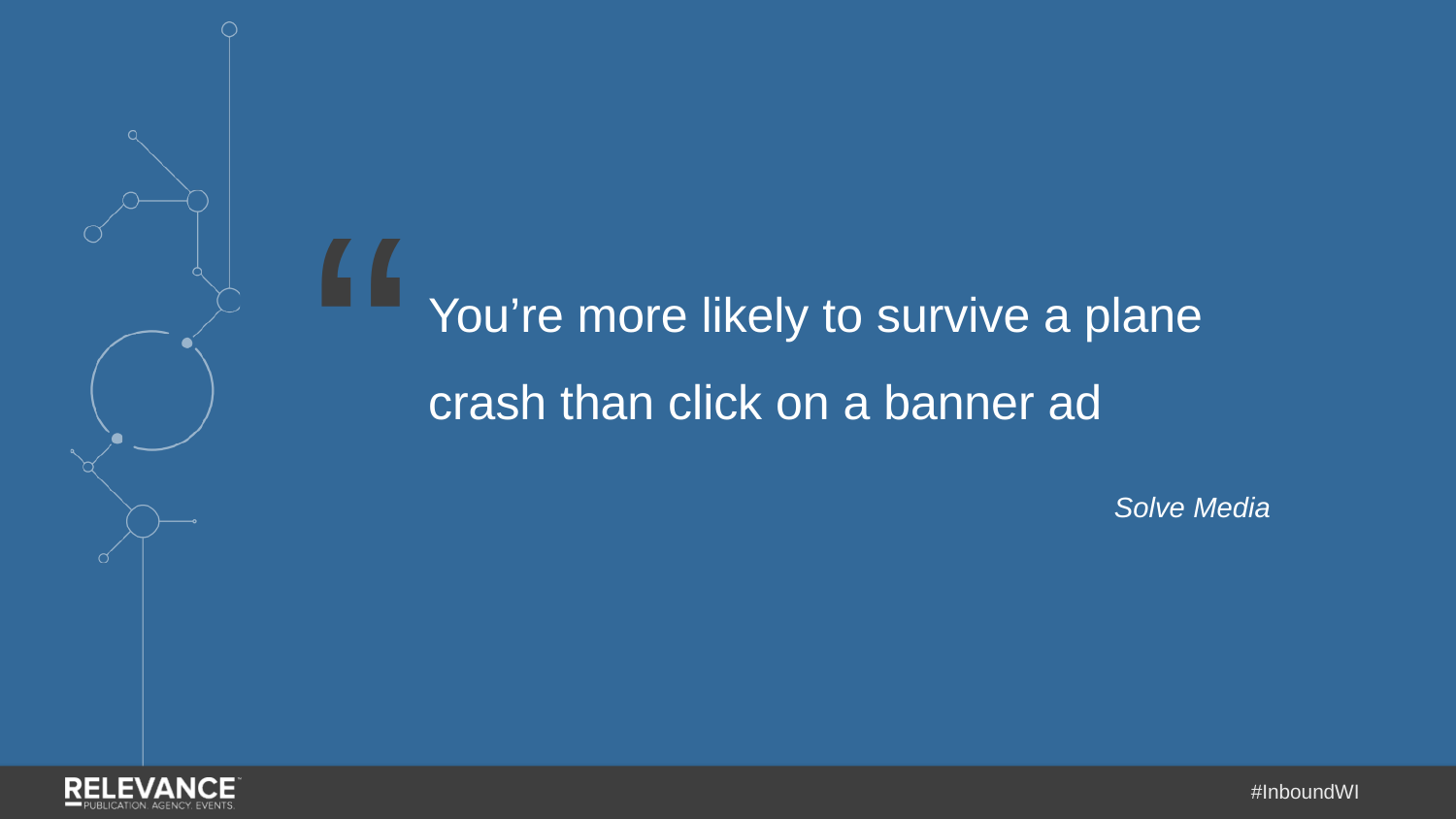

“
You’re more likely to survive a plane crash than click on a banner ad
Solve Media